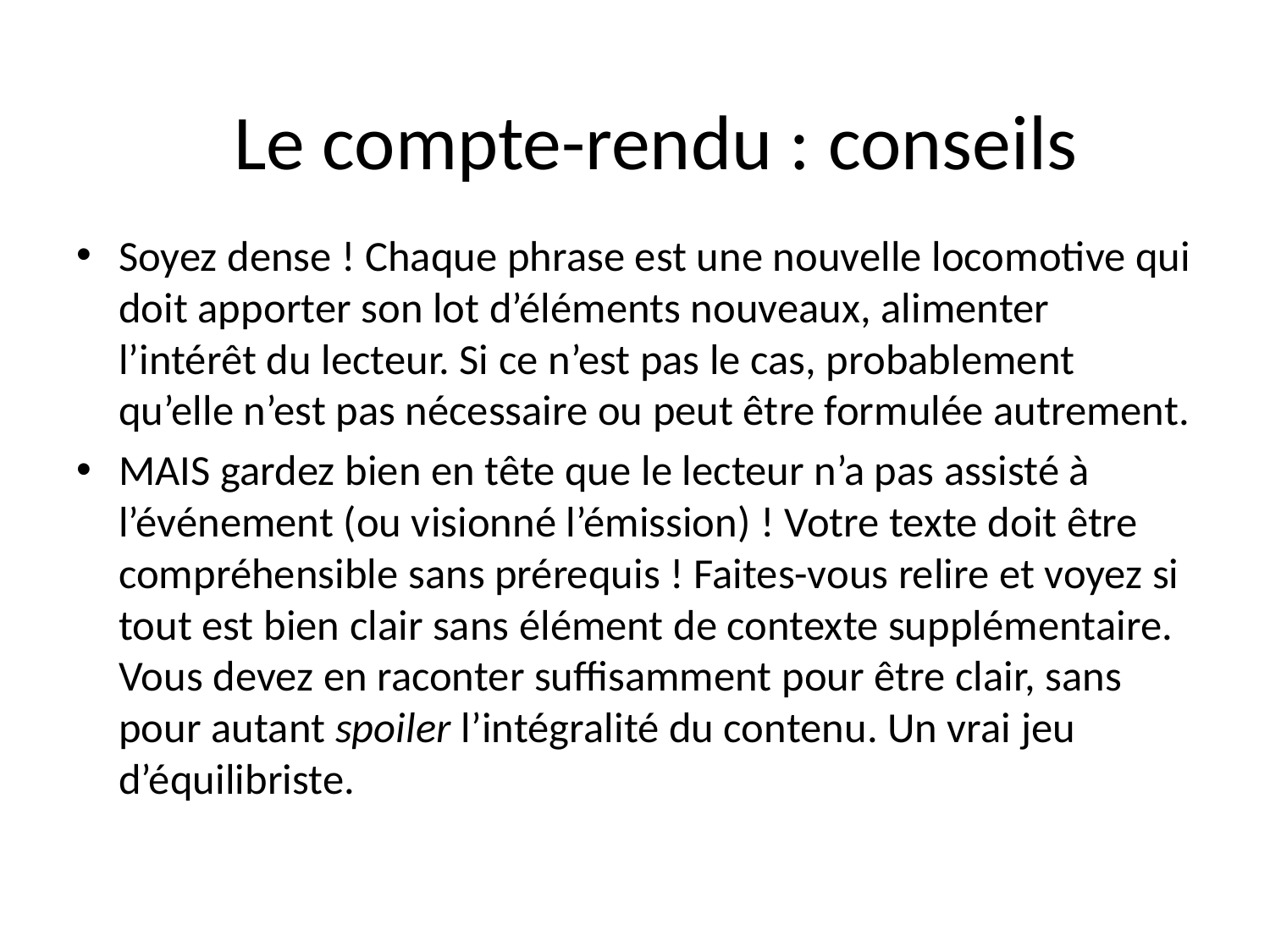

Le compte-rendu : conseils
Soyez dense ! Chaque phrase est une nouvelle locomotive qui doit apporter son lot d’éléments nouveaux, alimenter l’intérêt du lecteur. Si ce n’est pas le cas, probablement qu’elle n’est pas nécessaire ou peut être formulée autrement.
MAIS gardez bien en tête que le lecteur n’a pas assisté à l’événement (ou visionné l’émission) ! Votre texte doit être compréhensible sans prérequis ! Faites-vous relire et voyez si tout est bien clair sans élément de contexte supplémentaire. Vous devez en raconter suffisamment pour être clair, sans pour autant spoiler l’intégralité du contenu. Un vrai jeu d’équilibriste.